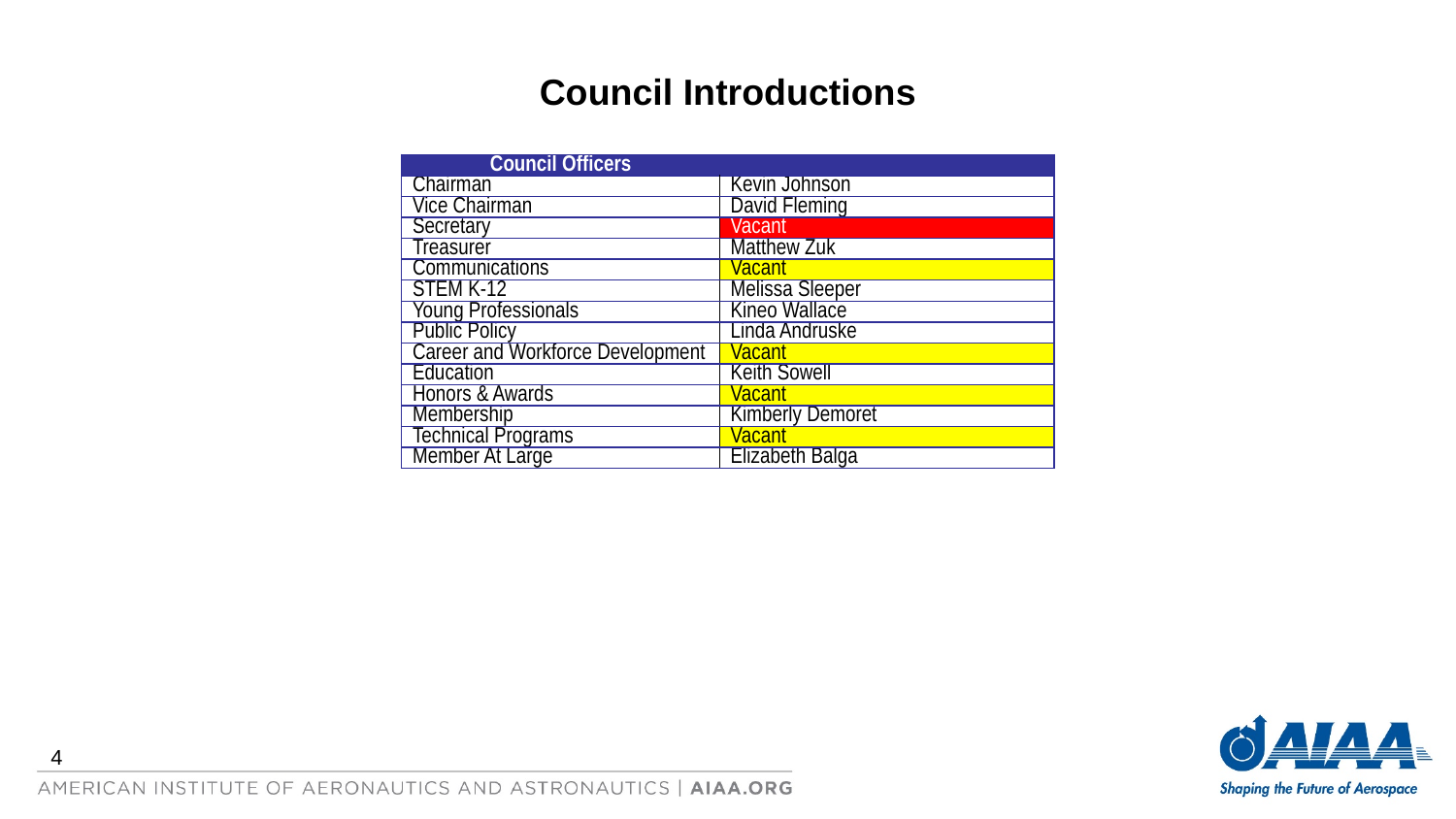

# Council Introductions
| Council Officers |  |
| --- | --- |
| Chairman | Kevin Johnson |
| Vice Chairman | David Fleming |
| Secretary | Vacant |
| Treasurer | Matthew Zuk |
| Communications | Vacant |
| STEM K-12 | Melissa Sleeper |
| Young Professionals | Kineo Wallace |
| Public Policy | Linda Andruske |
| Career and Workforce Development | Vacant |
| Education | Keith Sowell |
| Honors & Awards | Vacant |
| Membership | Kimberly Demoret |
| Technical Programs | Vacant |
| Member At Large | Elizabeth Balga |
4